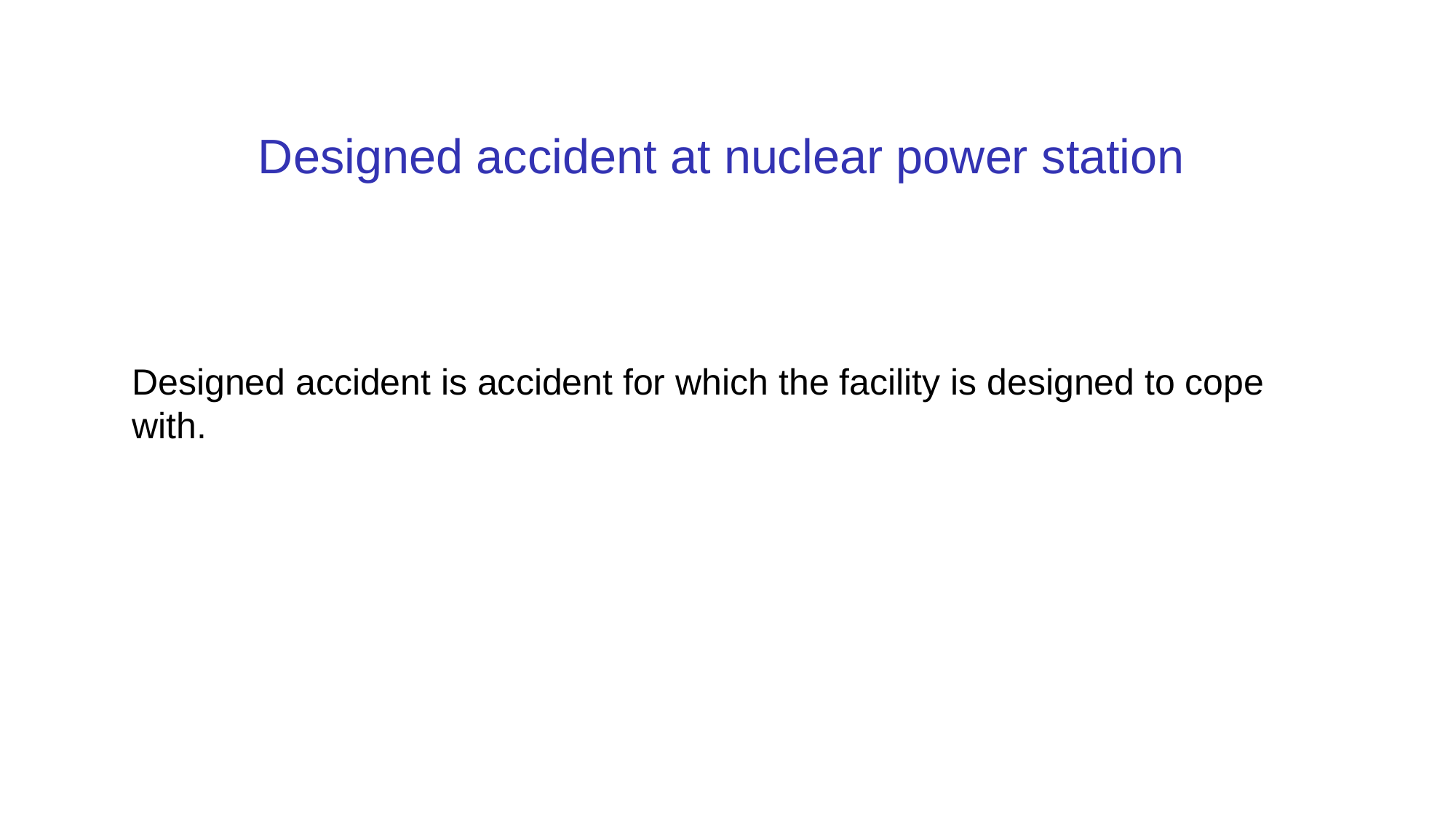

Designed accident at nuclear power station

Designed accident is accident for which the facility is designed to cope with.